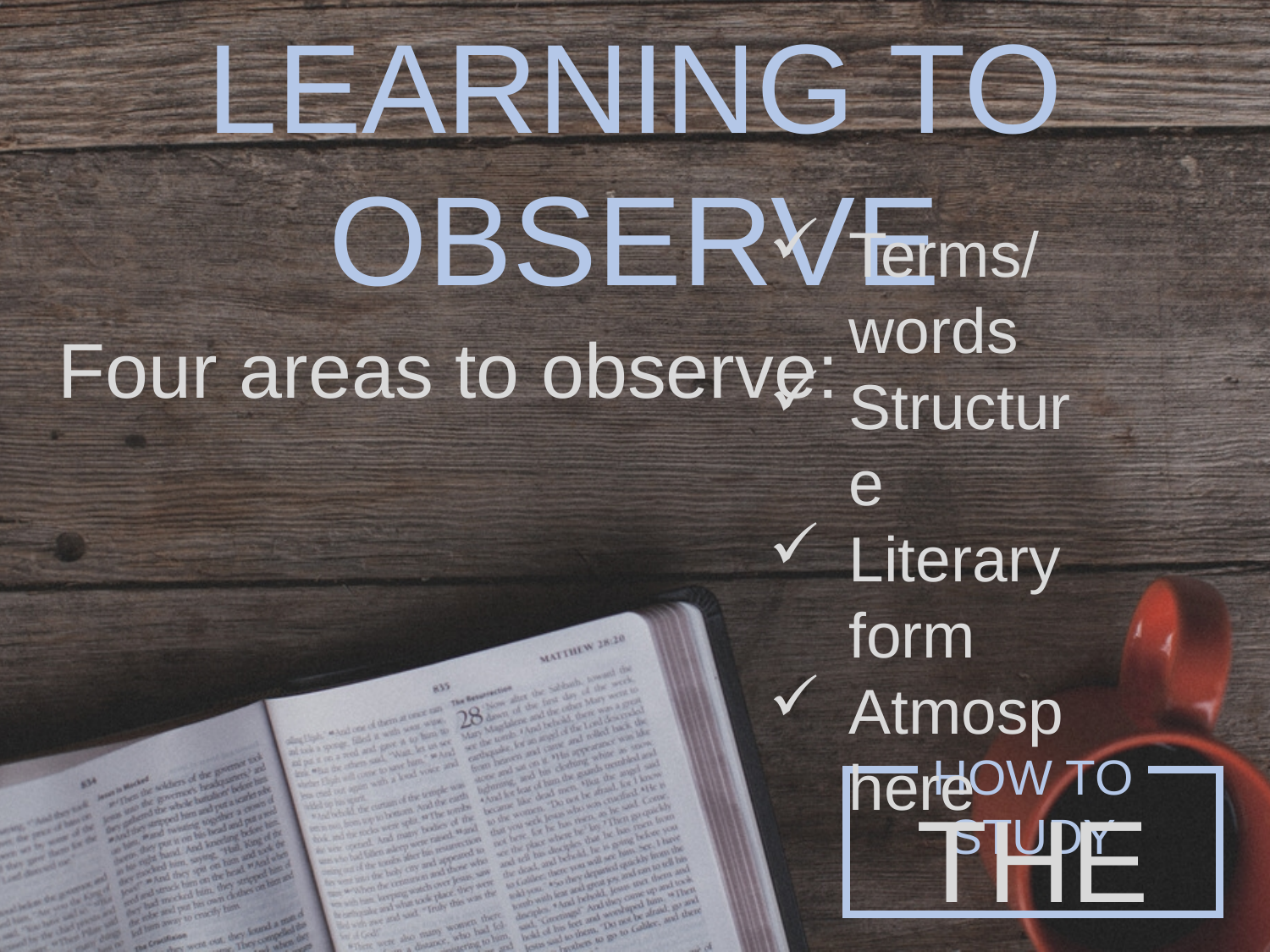

Learning to observe
Terms/words
Structure
Literary form
Atmosphere
Four areas to observe:
How to Study
the Bible